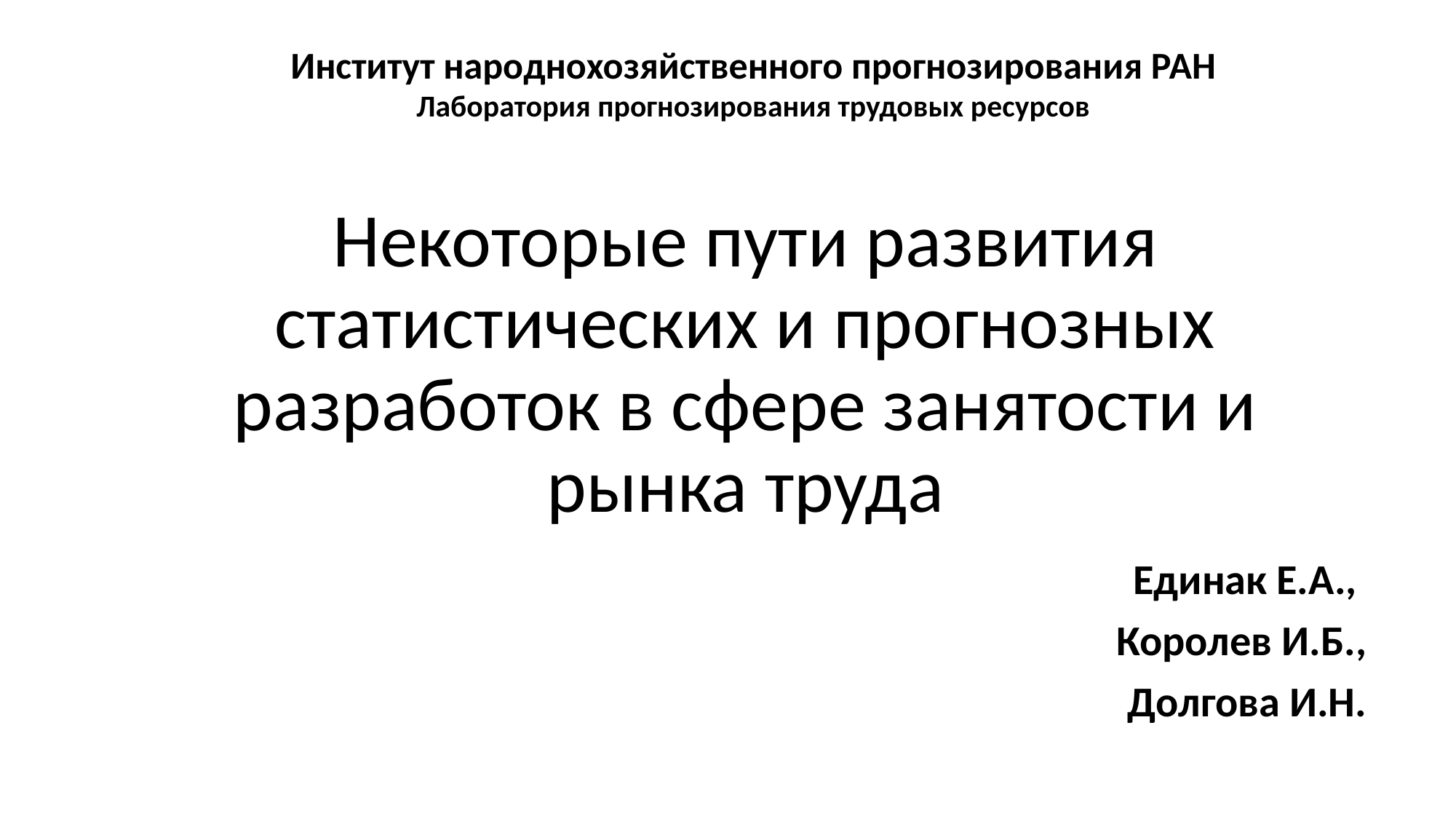

Институт народнохозяйственного прогнозирования РАН
Лаборатория прогнозирования трудовых ресурсов
# Некоторые пути развития статистических и прогнозных разработок в сфере занятости и рынка труда
Единак Е.А.,
Королев И.Б.,
Долгова И.Н.